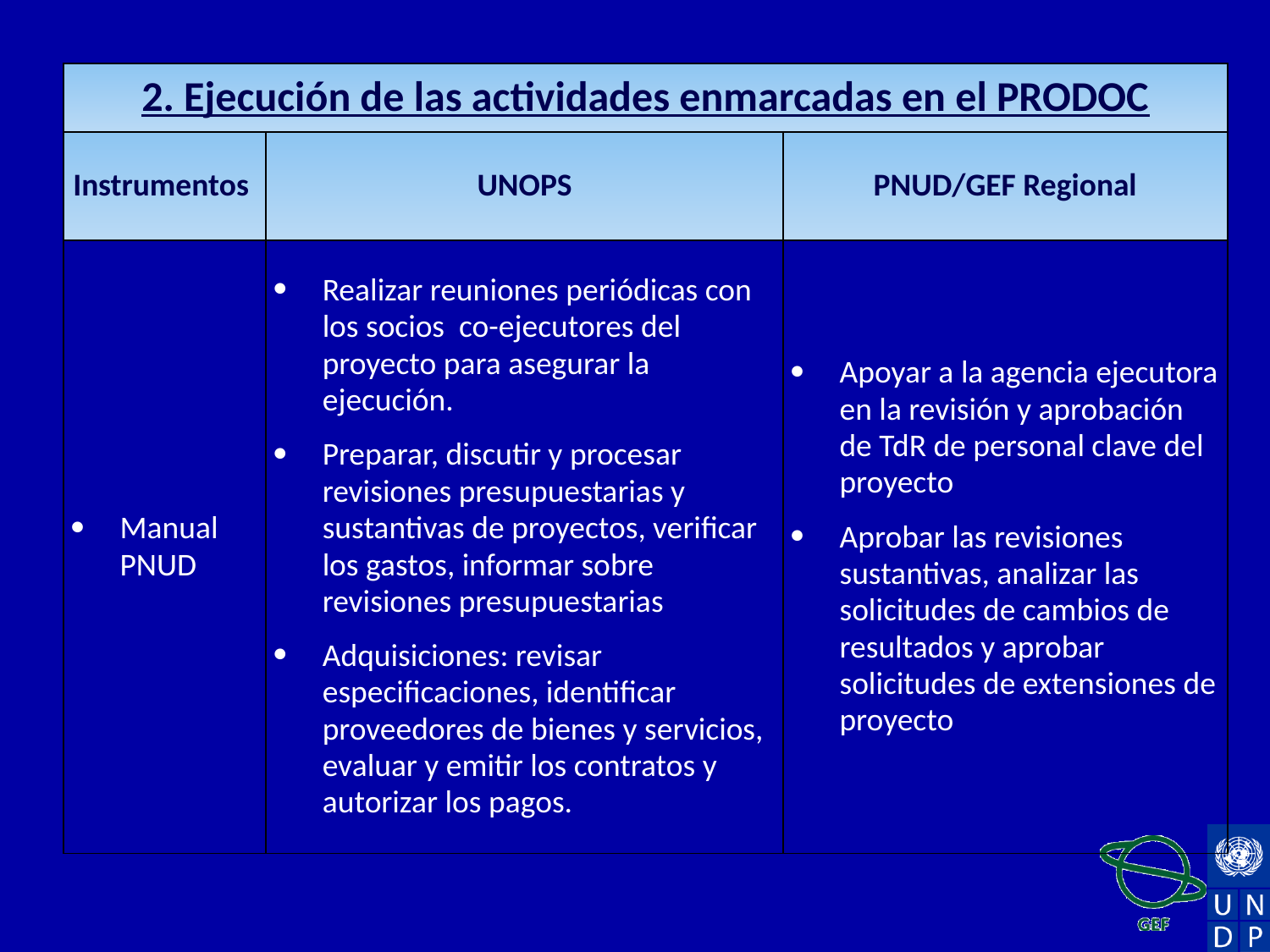

| 2. Ejecución de las actividades enmarcadas en el PRODOC |  |  |
| --- | --- | --- |
| Instrumentos | UNOPS | PNUD/GEF Regional |
| Manual PNUD | Realizar reuniones periódicas con los socios co-ejecutores del proyecto para asegurar la ejecución. Preparar, discutir y procesar revisiones presupuestarias y sustantivas de proyectos, verificar los gastos, informar sobre revisiones presupuestarias Adquisiciones: revisar especificaciones, identificar proveedores de bienes y servicios, evaluar y emitir los contratos y autorizar los pagos. | Apoyar a la agencia ejecutora en la revisión y aprobación de TdR de personal clave del proyecto Aprobar las revisiones sustantivas, analizar las solicitudes de cambios de resultados y aprobar solicitudes de extensiones de proyecto |